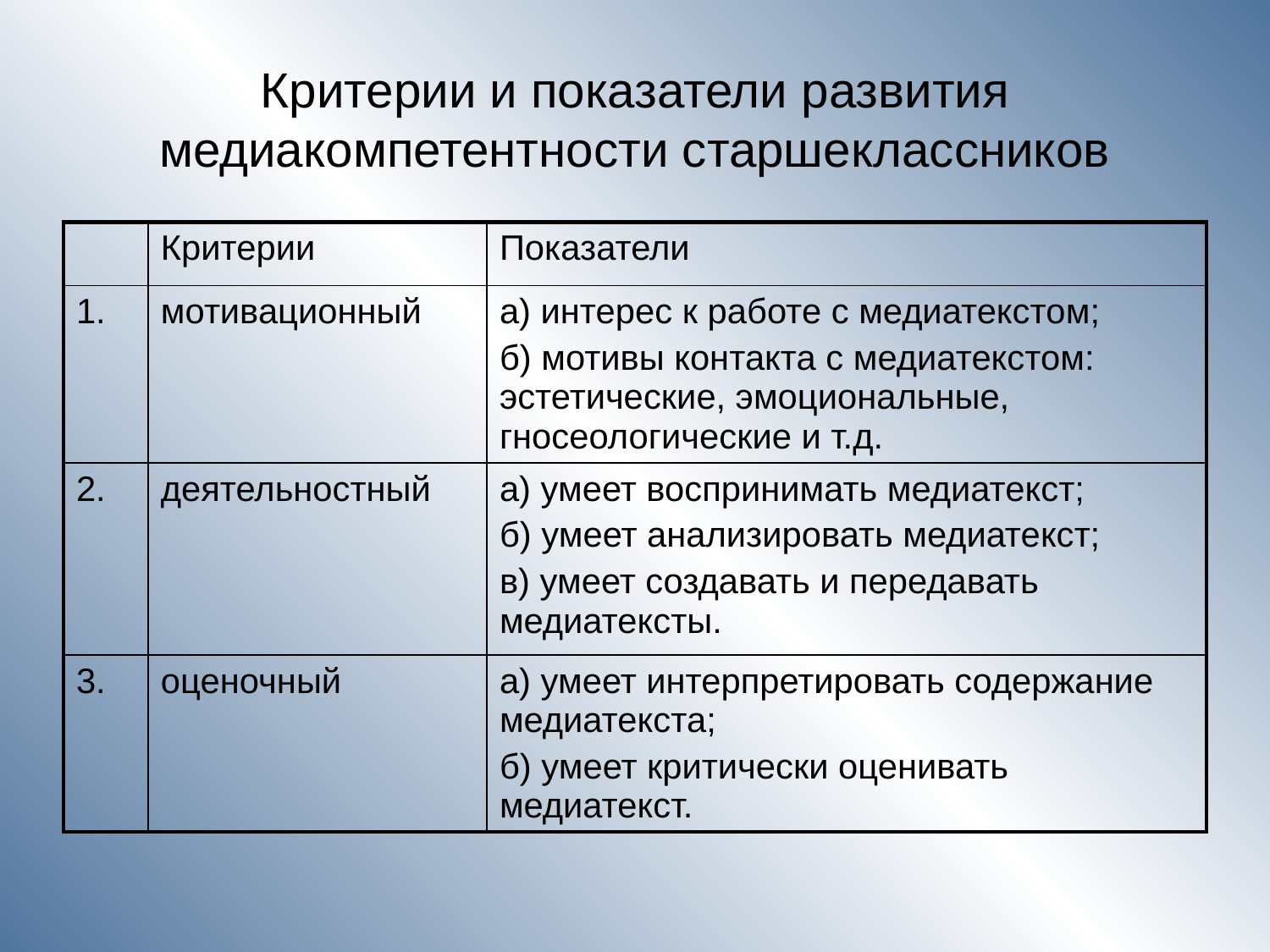

# Критерии и показатели развития медиакомпетентности старшеклассников
|  | Критерии | Показатели |
| --- | --- | --- |
| 1. | мотивационный | а) интерес к работе с медиатекстом; б) мотивы контакта с медиатекстом: эстетические, эмоциональные, гносеологические и т.д. |
| 2. | деятельностный | а) умеет воспринимать медиатекст; б) умеет анализировать медиатекст; в) умеет создавать и передавать медиатексты. |
| 3. | оценочный | а) умеет интерпретировать содержание медиатекста; б) умеет критически оценивать медиатекст. |